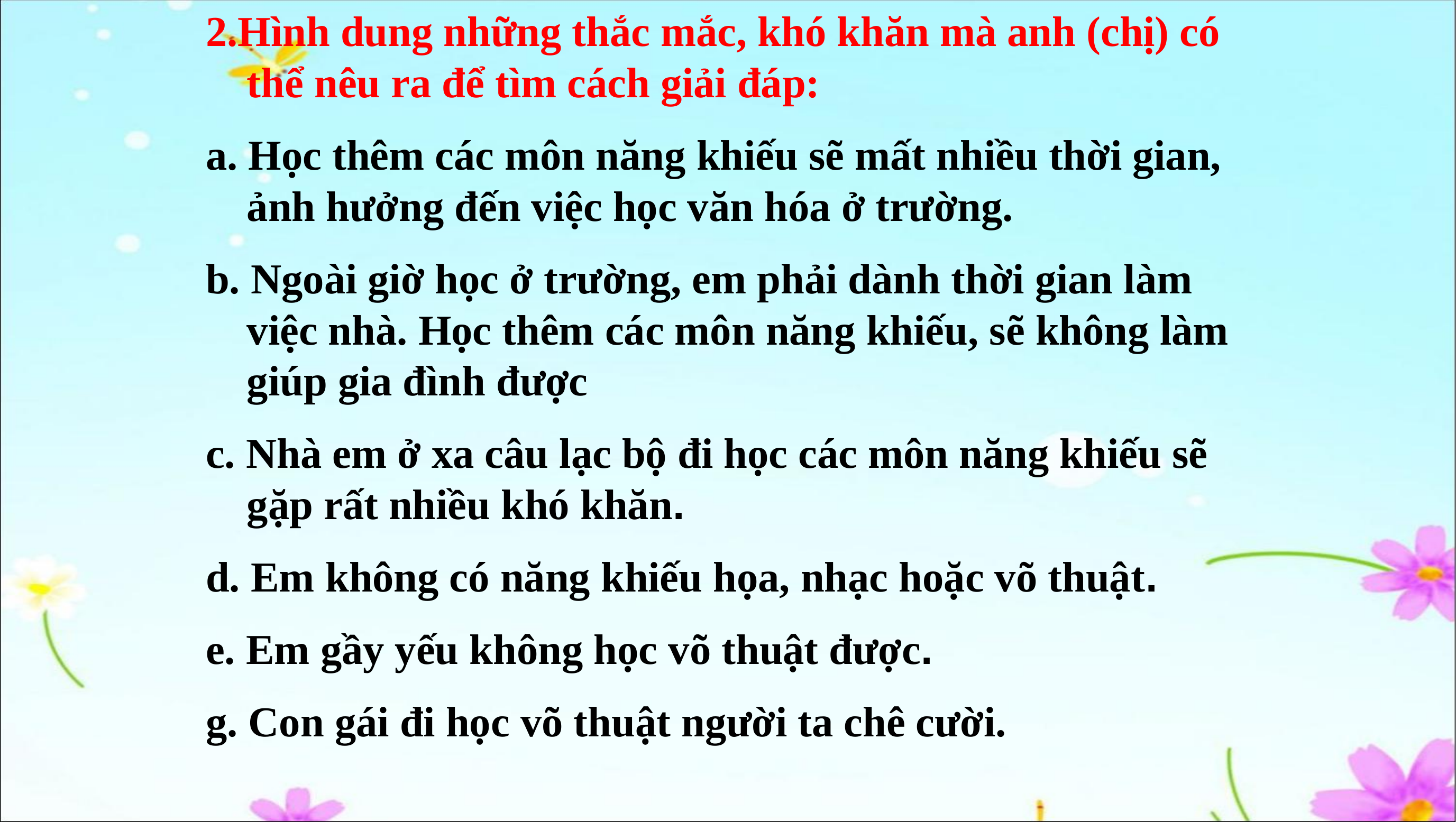

2.Hình dung những thắc mắc, khó khăn mà anh (chị) có thể nêu ra để tìm cách giải đáp:
a. Học thêm các môn năng khiếu sẽ mất nhiều thời gian, ảnh hưởng đến việc học văn hóa ở trường.
b. Ngoài giờ học ở trường, em phải dành thời gian làm việc nhà. Học thêm các môn năng khiếu, sẽ không làm giúp gia đình được
c. Nhà em ở xa câu lạc bộ đi học các môn năng khiếu sẽ gặp rất nhiều khó khăn.
d. Em không có năng khiếu họa, nhạc hoặc võ thuật.
e. Em gầy yếu không học võ thuật được.
g. Con gái đi học võ thuật người ta chê cười.